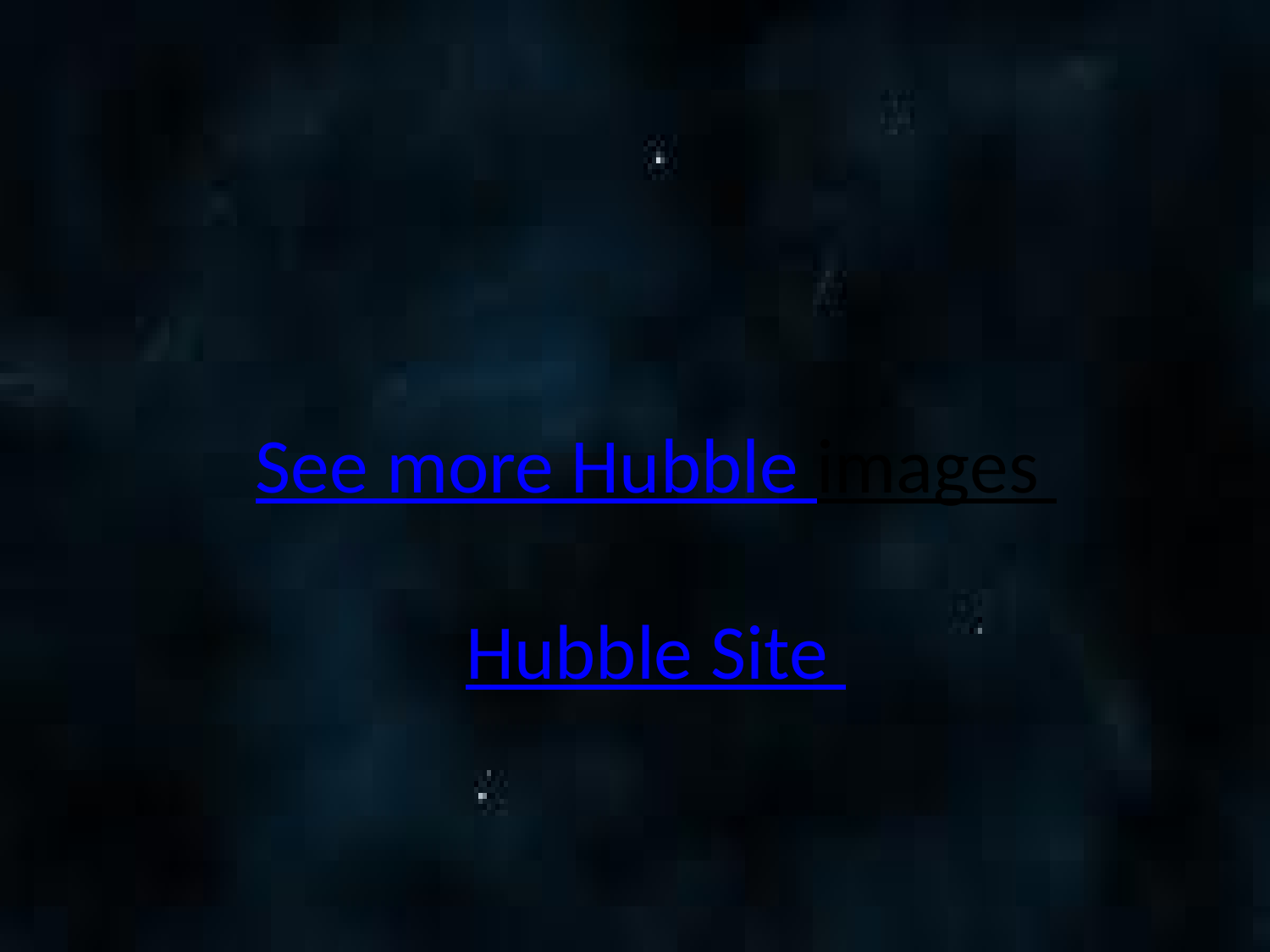

# See more Hubble images Hubble Site